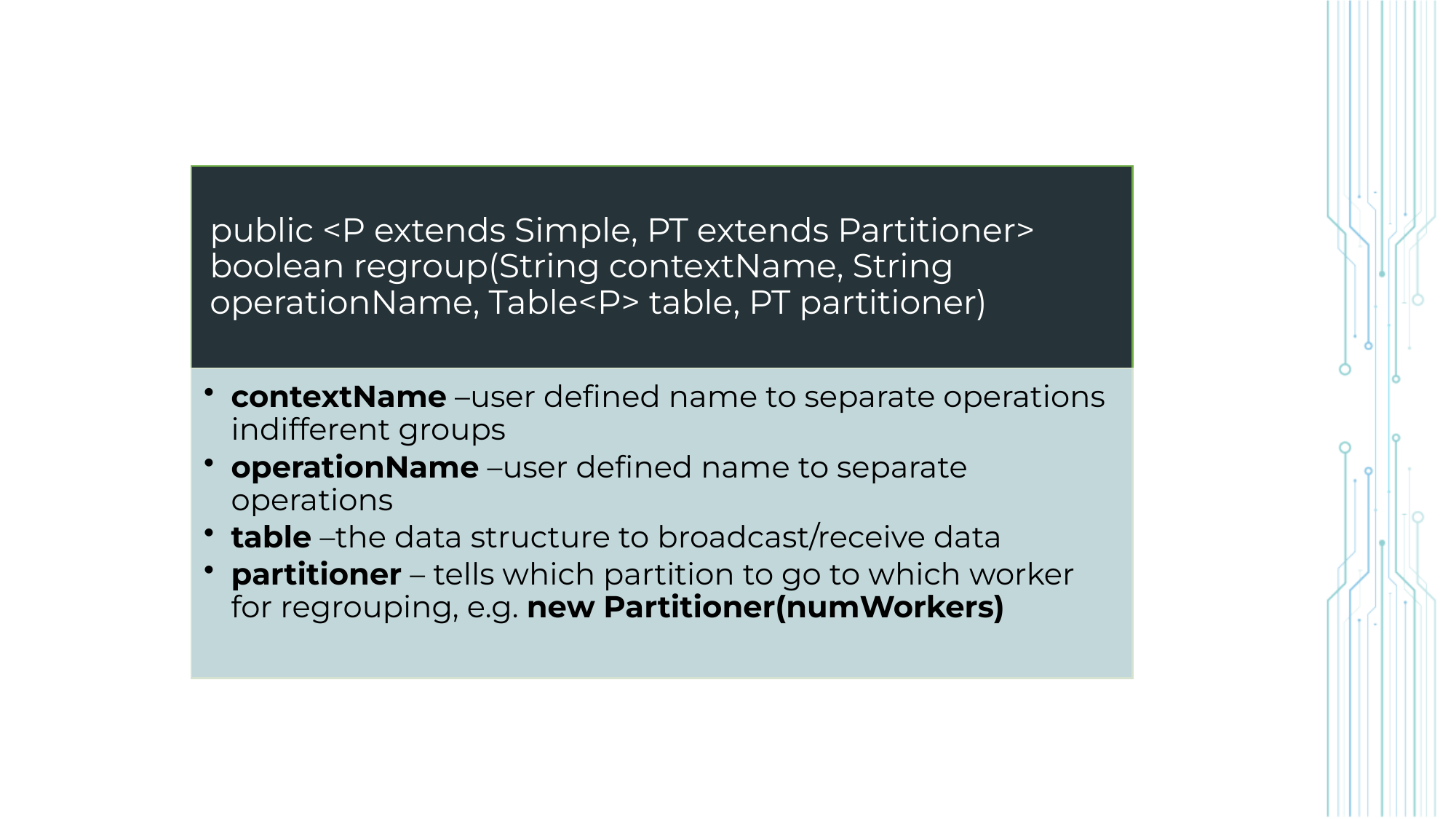

public <P extends Simple, PT extends Partitioner> boolean regroup(String contextName, String operationName, Table<P> table, PT partitioner)
contextName –user defined name to separate operations indifferent groups
operationName –user defined name to separate operations
table –the data structure to broadcast/receive data
partitioner – tells which partition to go to which worker for regrouping, e.g. new Partitioner(numWorkers)